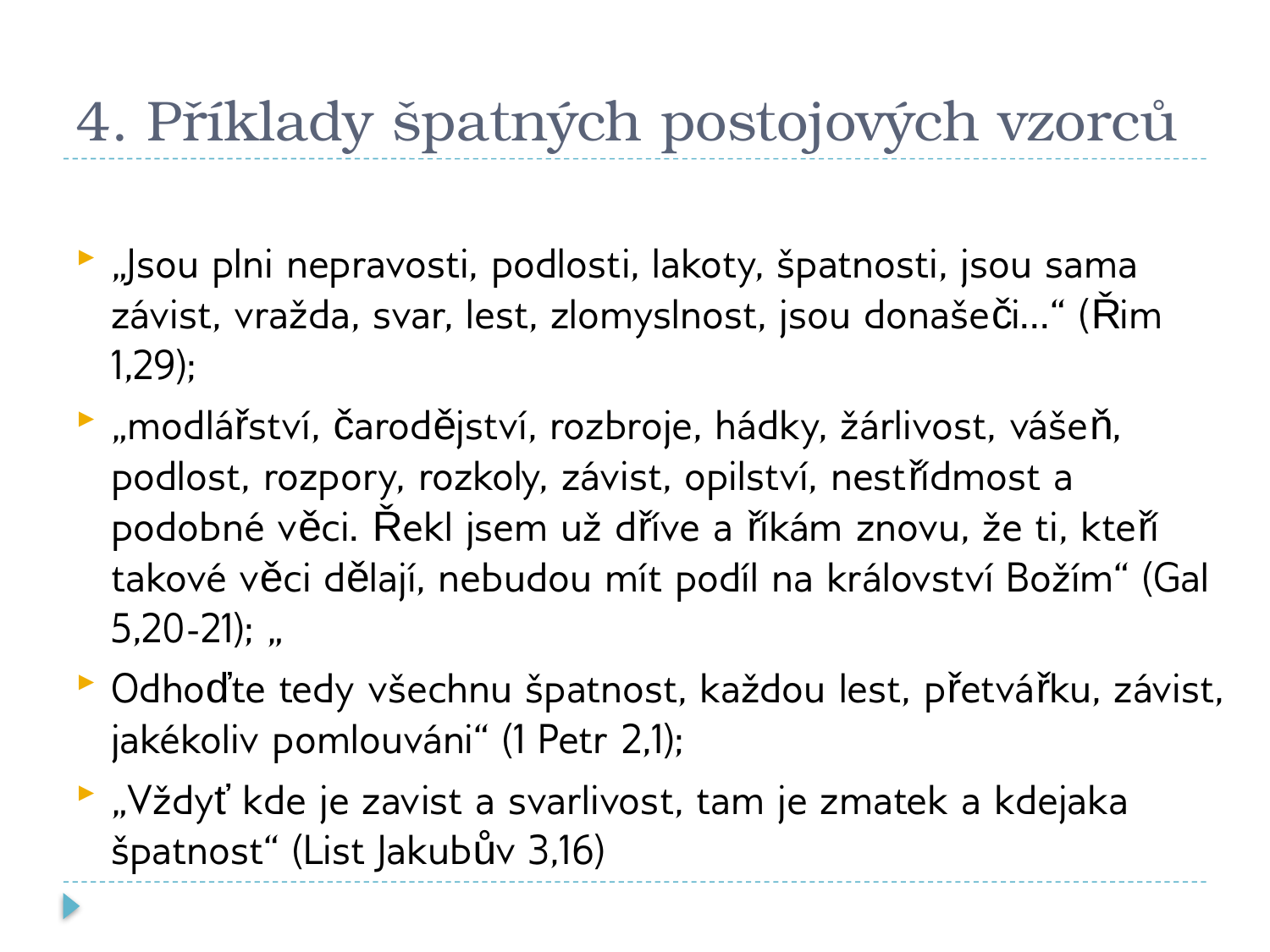

# 4. Příklady špatných postojových vzorců

„Jsou plni nepravosti, podlosti, lakoty, špatnosti, jsou sama závist, vražda, svar, lest, zlomyslnost, jsou donašeči...“ (Řim 1,29);
„modlářství, čarodějství, rozbroje, hádky, žárlivost, vášeň, podlost, rozpory, rozkoly, závist, opilství, nestřídmost a podobné věci. Řekl jsem už dříve a říkám znovu, že ti, kteří takové věci dělají, nebudou mít podíl na království Božím“ (Gal 5,20-21); „
Odhoďte tedy všechnu špatnost, každou lest, přetvářku, závist, jakékoliv pomlouváni“ (1 Petr 2,1);
„Vždyť kde je zavist a svarlivost, tam je zmatek a kdejaka špatnost“ (List Jakubův 3,16)